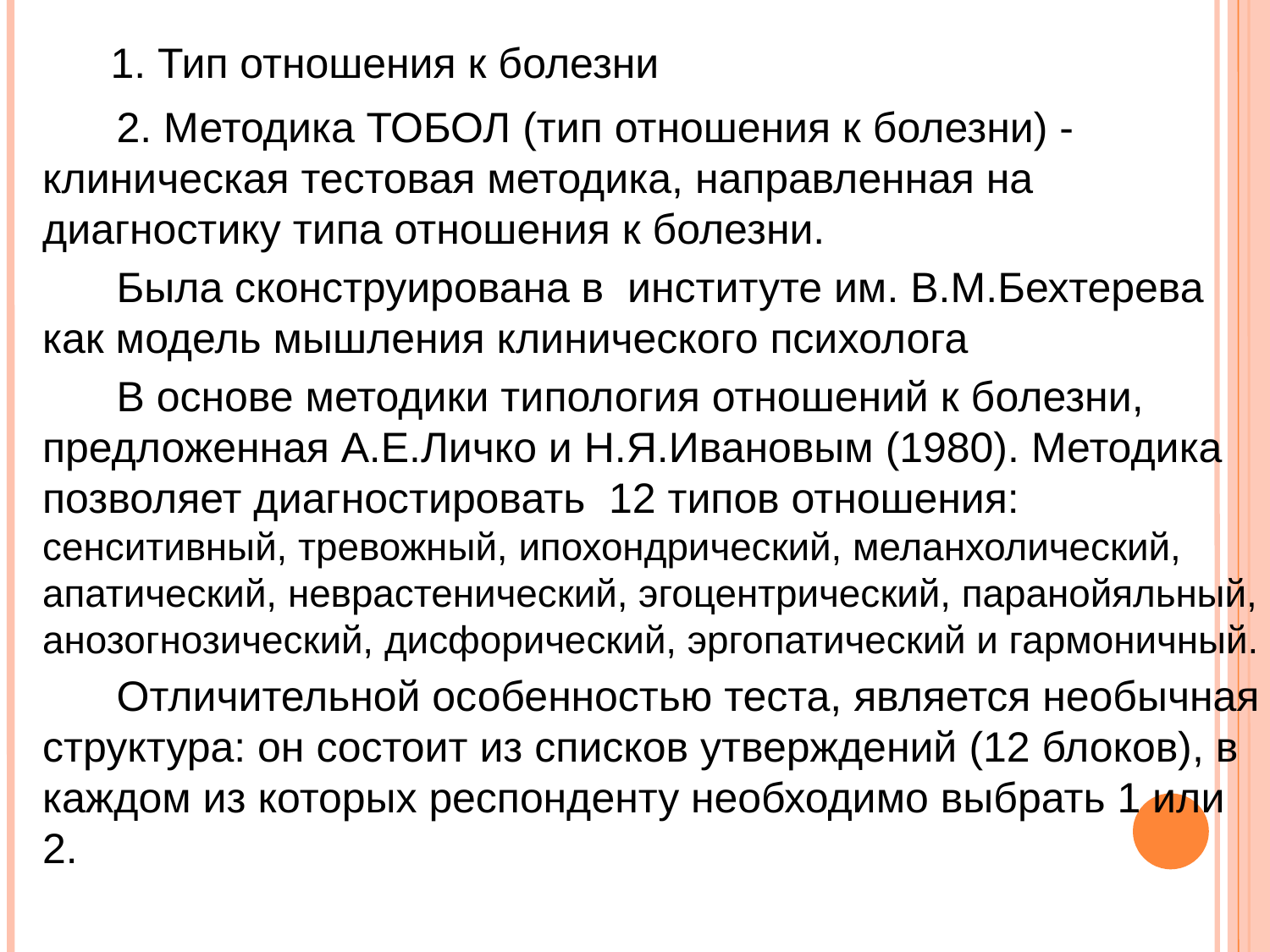

1. Тип отношения к болезни
2. Методика ТОБОЛ (тип отношения к болезни) - клиническая тестовая методика, направленная на диагностику типа отношения к болезни.
Была сконструирована в  институте им. В.М.Бехтерева как модель мышления клинического психолога
В основе методики типология отношений к болезни, предложенная А.Е.Личко и Н.Я.Ивановым (1980). Методика позволяет диагностировать  12 типов отношения: сенситивный, тревожный, ипохондрический, меланхолический, апатический, неврастенический, эгоцентрический, паранойяльный, анозогнозический, дисфорический, эргопатический и гармоничный.
Отличительной особенностью теста, является необычная структура: он состоит из списков утверждений (12 блоков), в каждом из которых респонденту необходимо выбрать 1 или 2.